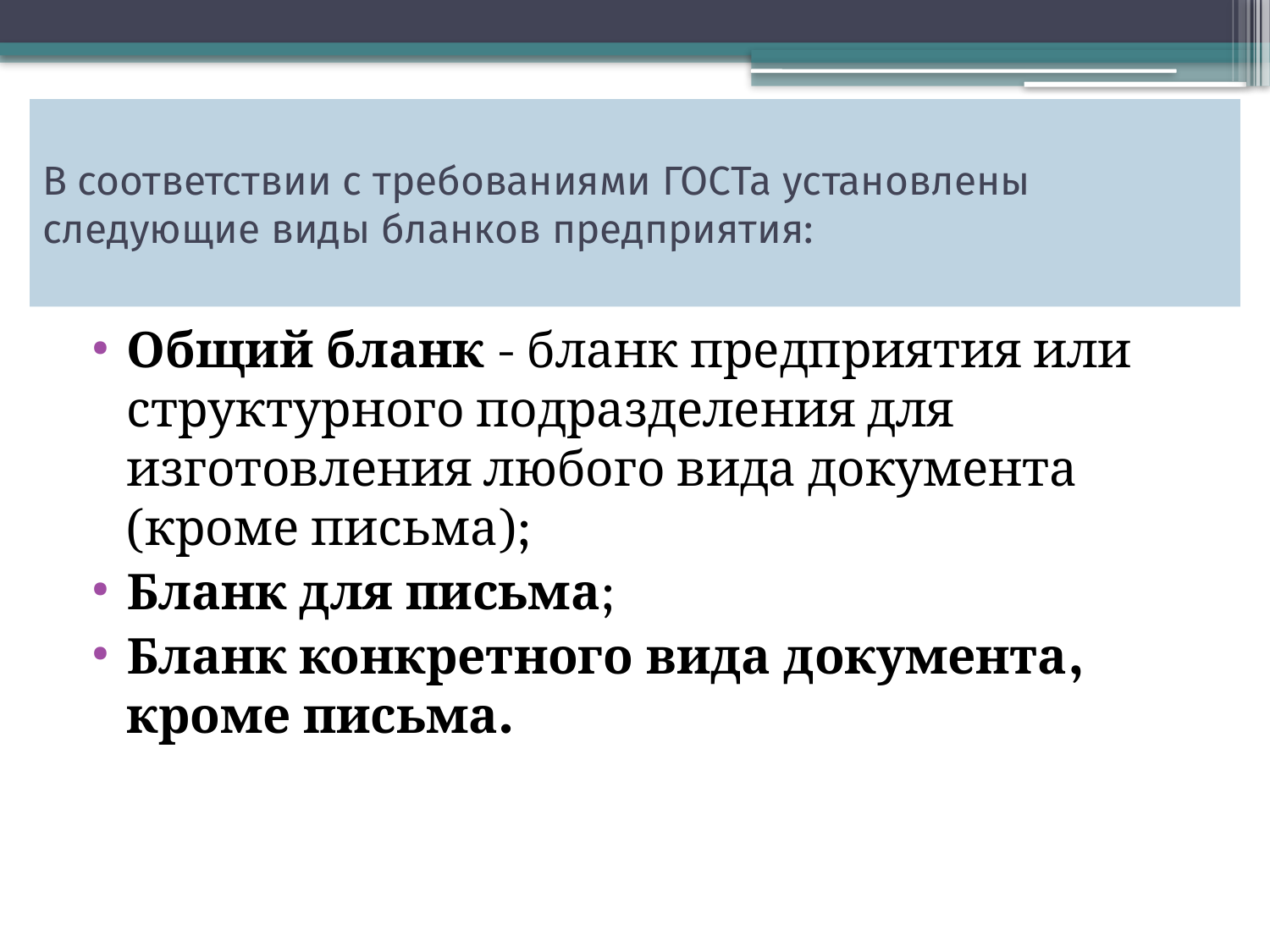

# В соответствии с требованиями ГОСТа установлены следующие виды бланков предприятия:
Общий бланк - бланк предприятия или структурного подразделения для изготовления любого вида документа (кроме письма);
Бланк для письма;
Бланк конкретного вида документа, кроме письма.